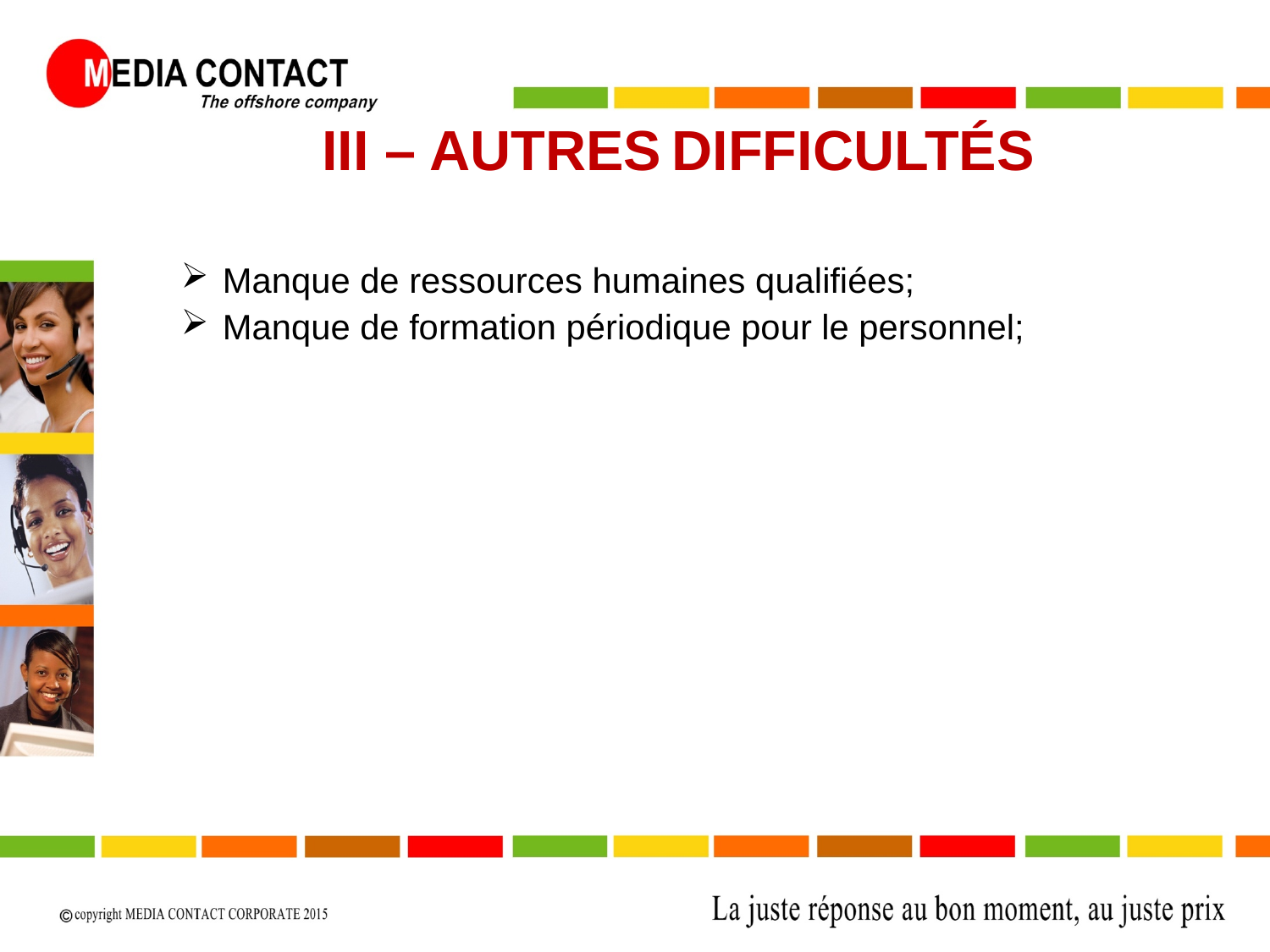

III – AUTRES DIFFICULTÉS
 Manque de ressources humaines qualifiées;
 Manque de formation périodique pour le personnel;